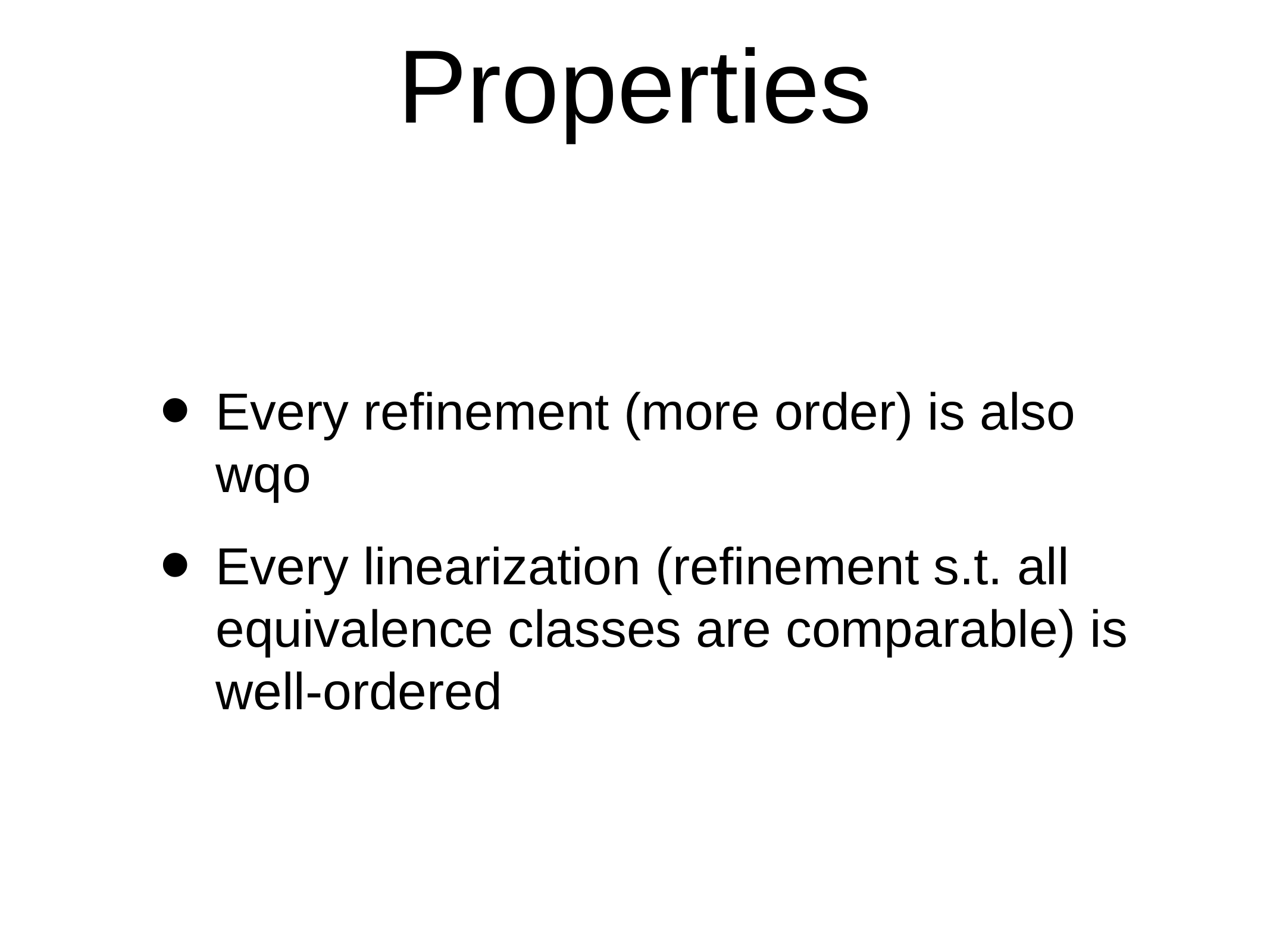

# Properties
Every refinement (more order) is also wqo
Every linearization (refinement s.t. all equivalence classes are comparable) is well-ordered